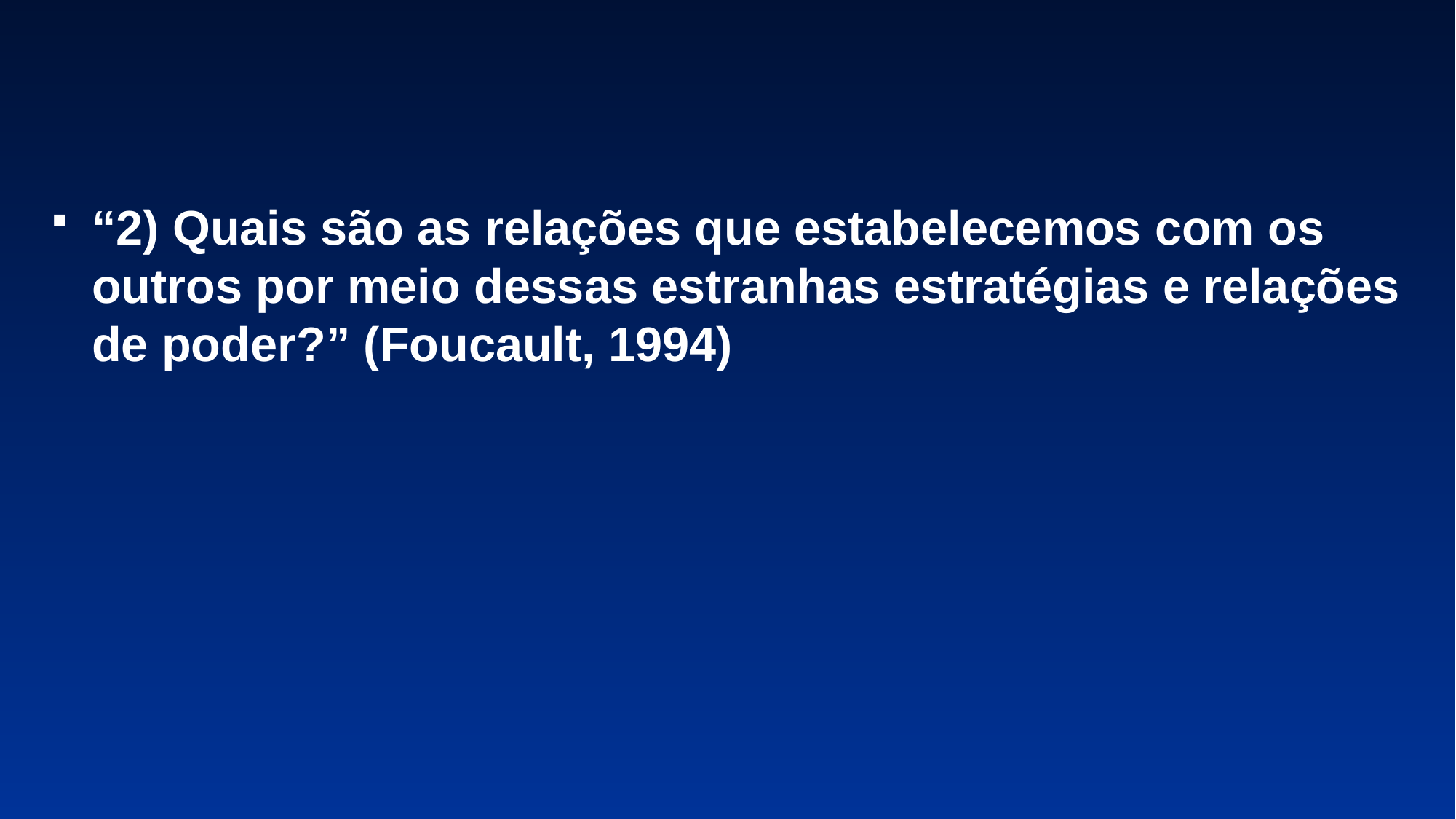

“2) Quais são as relações que estabelecemos com os outros por meio dessas estranhas estratégias e relações de poder?” (Foucault, 1994)